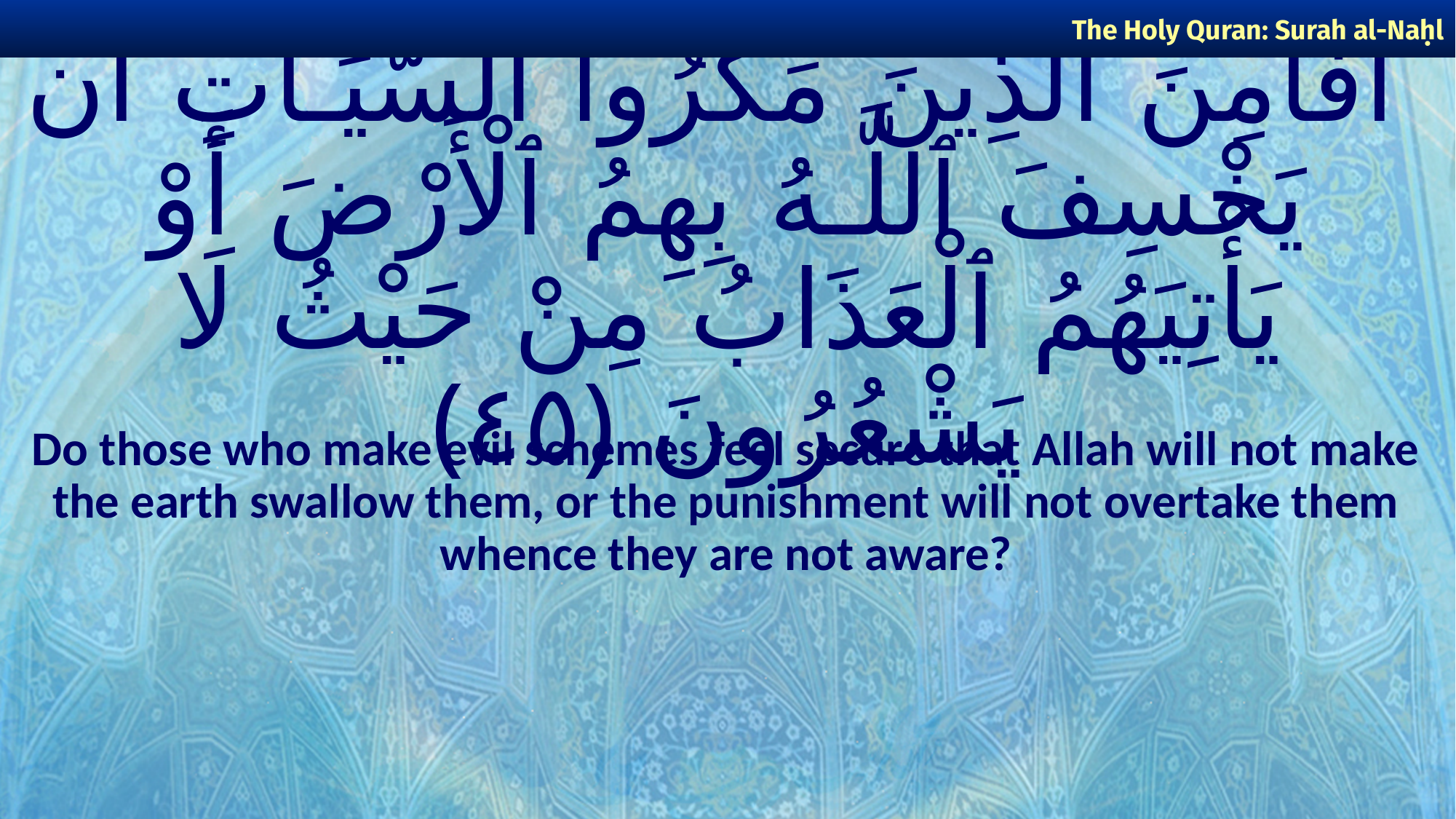

The Holy Quran: Surah al-Naḥl
# أَفَأَمِنَ ٱلَّذِينَ مَكَرُوا۟ ٱلسَّيِّـَٔاتِ أَن يَخْسِفَ ٱللَّـهُ بِهِمُ ٱلْأَرْضَ أَوْ يَأْتِيَهُمُ ٱلْعَذَابُ مِنْ حَيْثُ لَا يَشْعُرُونَ ﴿٤٥﴾
Do those who make evil schemes feel secure that Allah will not make the earth swallow them, or the punishment will not overtake them whence they are not aware?